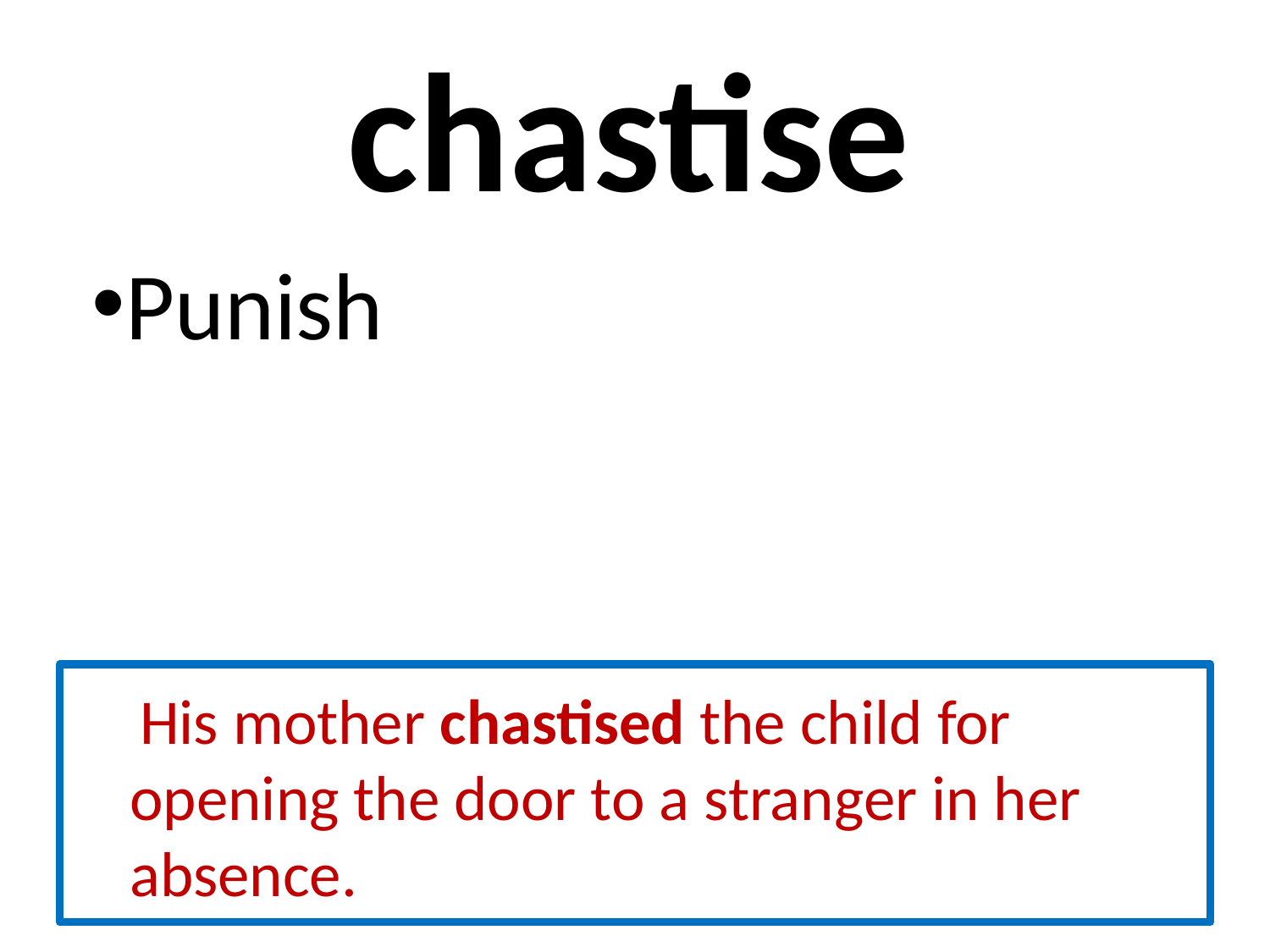

# chastise
Punish

    His mother chastised the child for opening the door to a stranger in her absence.